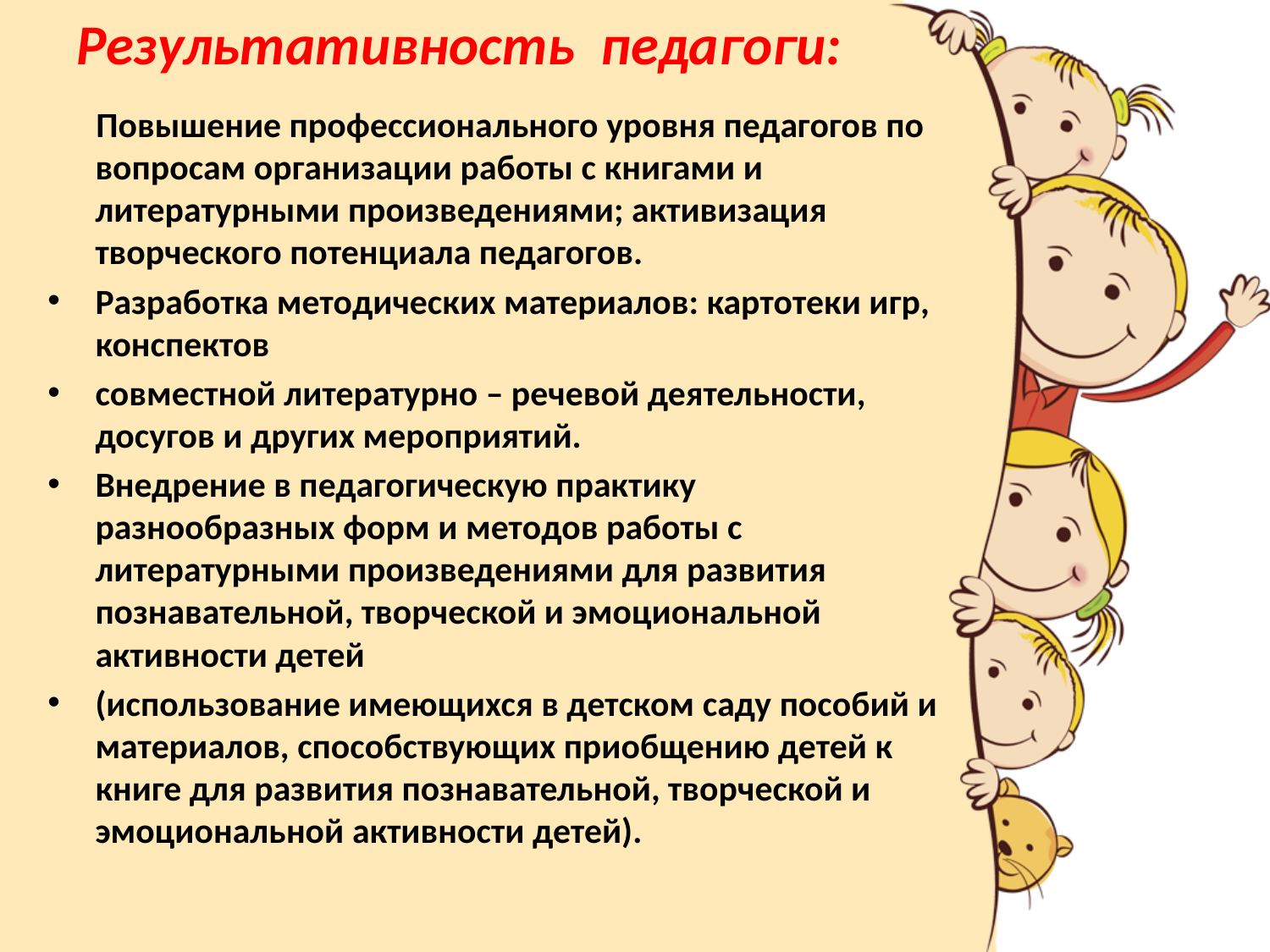

# Результативность  педагоги:
      Повышение профессионального уровня педагогов по вопросам организации работы с книгами и литературными произведениями; активизация творческого потенциала педагогов.
Разработка методических материалов: картотеки игр, конспектов
совместной литературно – речевой деятельности, досугов и других мероприятий.
Внедрение в педагогическую практику разнообразных форм и методов работы с литературными произведениями для развития познавательной, творческой и эмоциональной активности детей
(использование имеющихся в детском саду пособий и материалов, способствующих приобщению детей к книге для развития познавательной, творческой и эмоциональной активности детей).